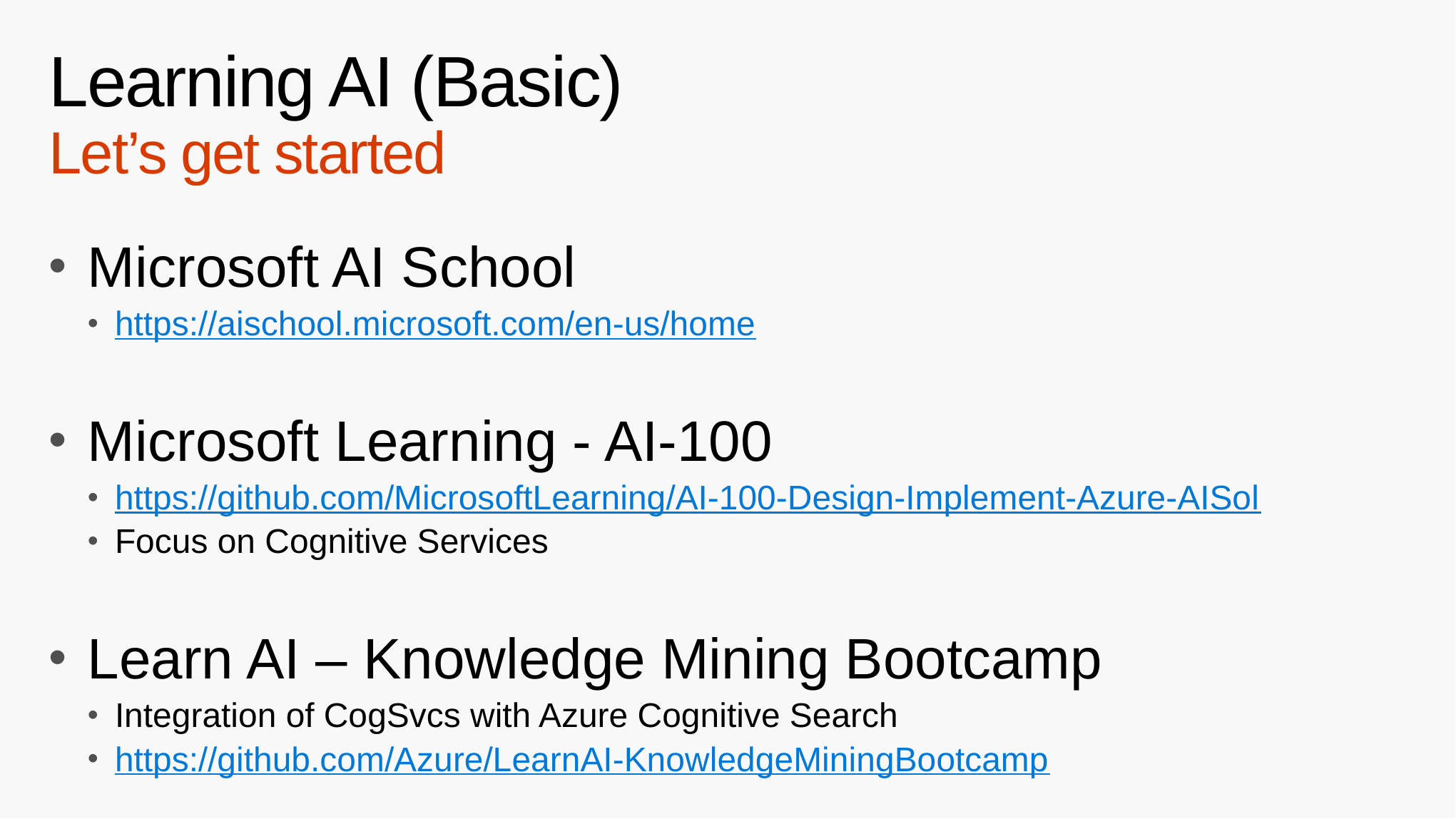

# Learning AI (Basic) Let’s get started
Microsoft AI School
https://aischool.microsoft.com/en-us/home

Microsoft Learning - AI-100
https://github.com/MicrosoftLearning/AI-100-Design-Implement-Azure-AISol
Focus on Cognitive Services

Learn AI – Knowledge Mining Bootcamp
Integration of CogSvcs with Azure Cognitive Search
https://github.com/Azure/LearnAI-KnowledgeMiningBootcamp